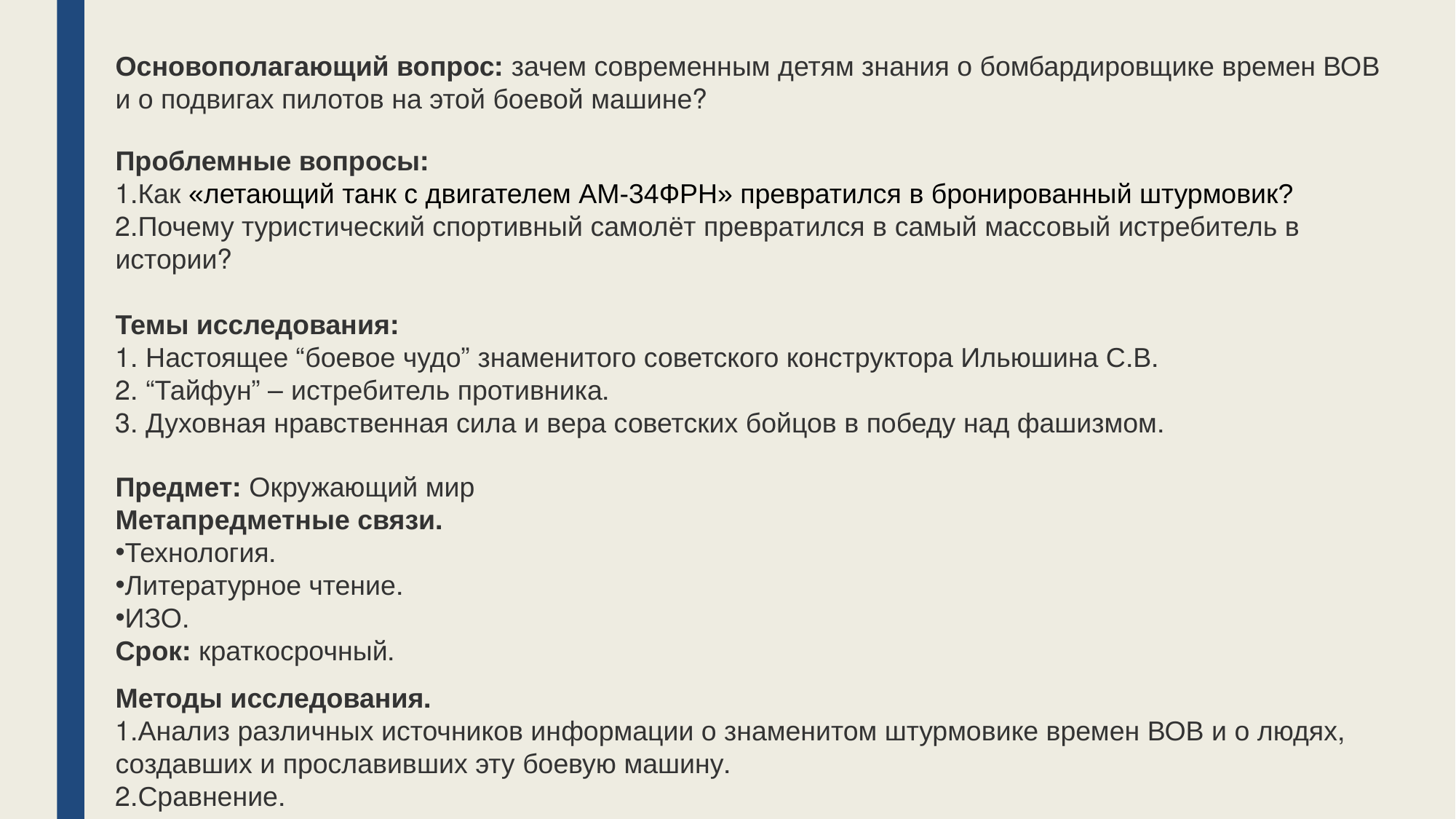

Основополагающий вопрос: зачем современным детям знания о бомбардировщике времен ВОВ и о подвигах пилотов на этой боевой машине?
Проблемные вопросы:
Как «летающий танк с двигателем АМ-34ФРН» превратился в бронированный штурмовик?
Почему туристический спортивный самолёт превратился в самый массовый истребитель в истории?

Темы исследования:
1. Настоящее “боевое чудо” знаменитого советского конструктора Ильюшина С.В.
2. “Тайфун” – истребитель противника.
3. Духовная нравственная сила и вера советских бойцов в победу над фашизмом.
Предмет: Окружающий мир
Метапредметные связи.
Технология.
Литературное чтение.
ИЗО.
Срок: краткосрочный.
Методы исследования.
Анализ различных источников информации о знаменитом штурмовике времен ВОВ и о людях, создавших и прославивших эту боевую машину.
Сравнение.